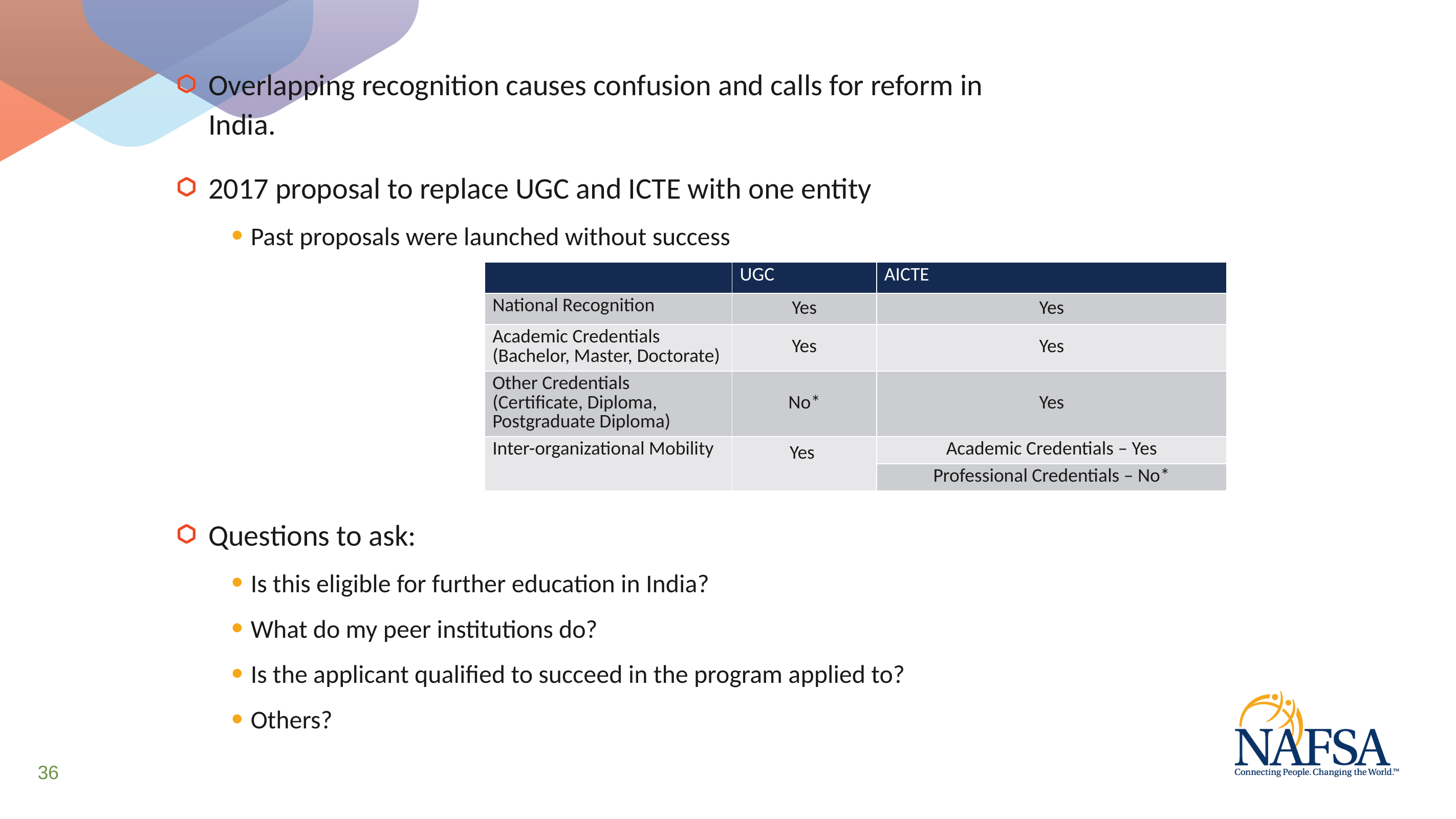

Overlapping recognition causes confusion and calls for reform in India.
2017 proposal to replace UGC and ICTE with one entity
Past proposals were launched without success

Questions to ask:
Is this eligible for further education in India?
What do my peer institutions do?
Is the applicant qualified to succeed in the program applied to?
Others?
|  | UGC | AICTE |
| --- | --- | --- |
| National Recognition | Yes | Yes |
| Academic Credentials (Bachelor, Master, Doctorate) | Yes | Yes |
| Other Credentials (Certificate, Diploma, Postgraduate Diploma) | No\* | Yes |
| Inter-organizational Mobility | Yes | Academic Credentials – Yes |
|  |  | Professional Credentials – No\* |
36